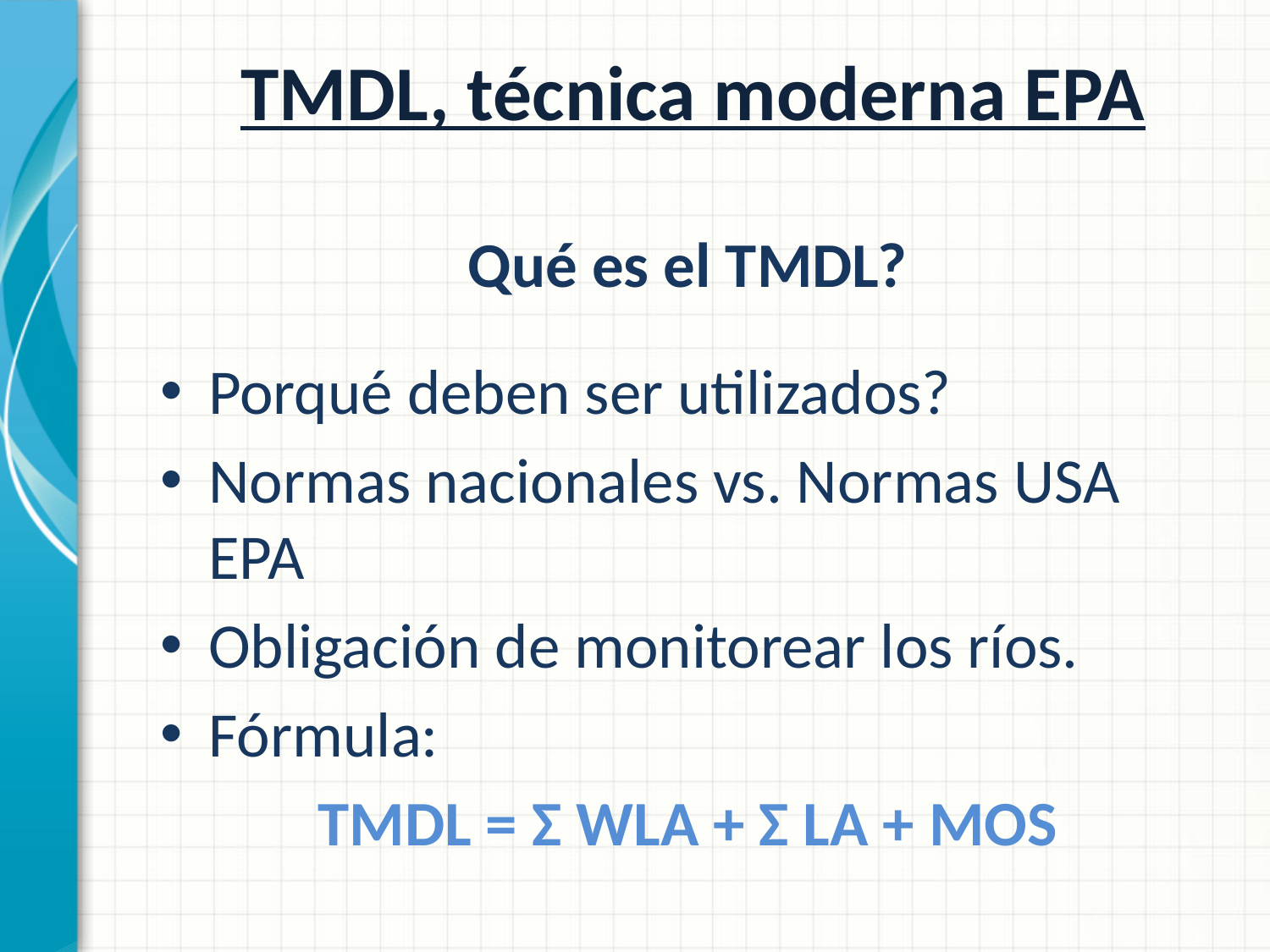

# TMDL, técnica moderna EPA
Qué es el TMDL?
Porqué deben ser utilizados?
Normas nacionales vs. Normas USA EPA
Obligación de monitorear los ríos.
Fórmula:
TMDL = Σ WLA + Σ LA + MOS